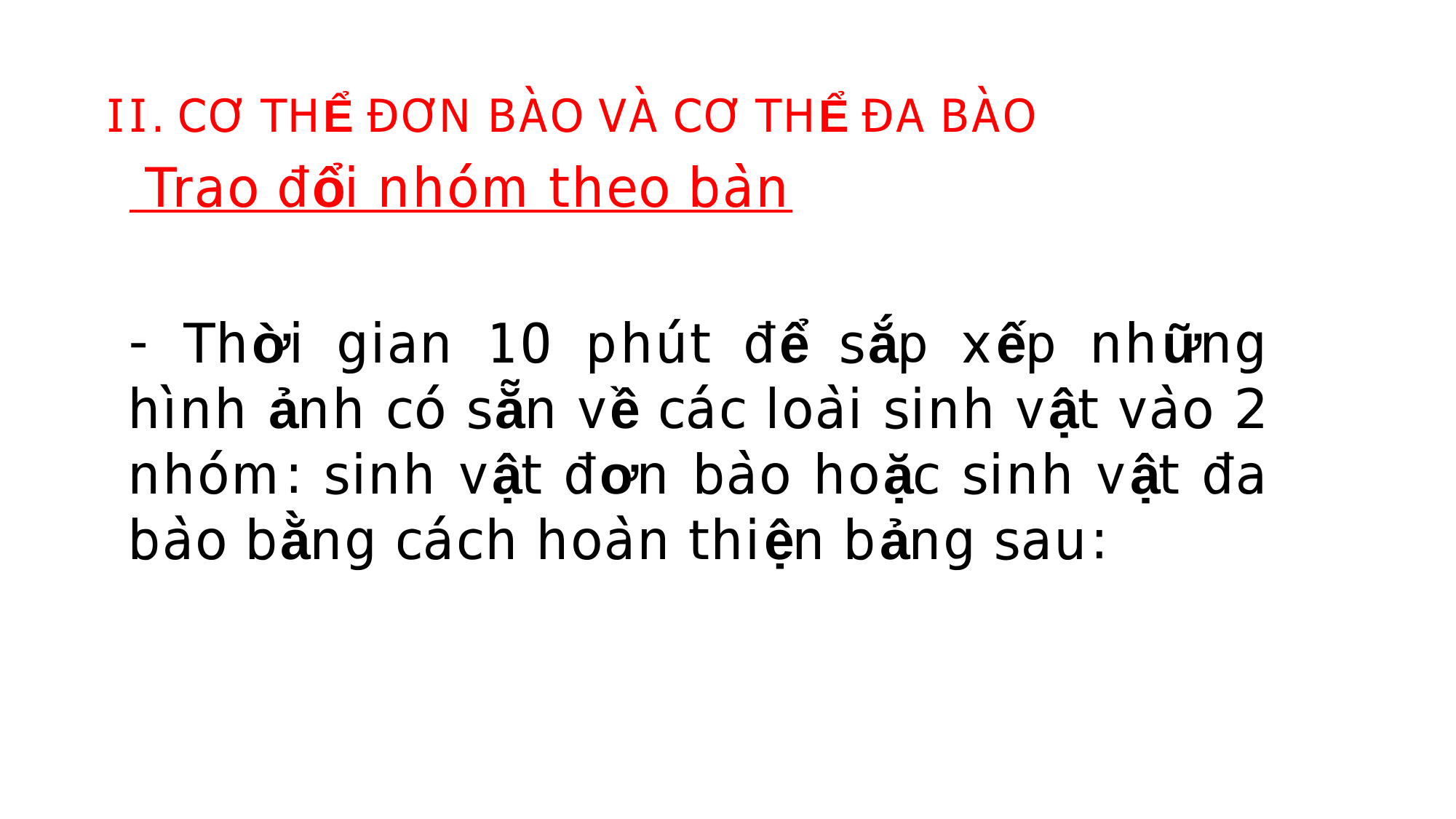

II. CƠ THỂ ĐƠN BÀO VÀ CƠ THỂ ĐA BÀO
 Trao đổi nhóm theo bàn
- Thời gian 10 phút để sắp xếp những hình ảnh có sẵn về các loài sinh vật vào 2 nhóm: sinh vật đơn bào hoặc sinh vật đa bào bằng cách hoàn thiện bảng sau: